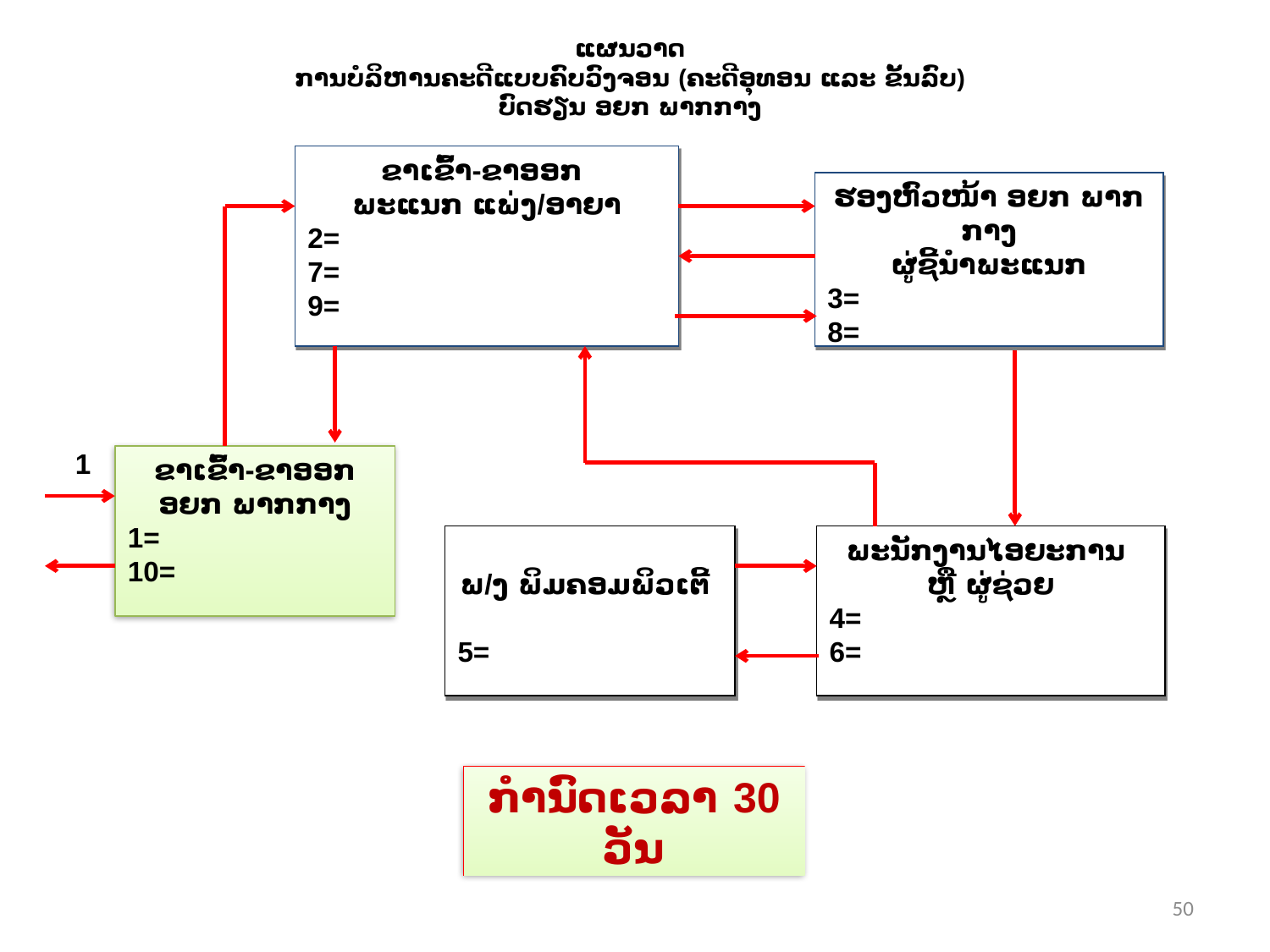

# ແຜນວາດ ການບໍລິຫານຄະດີແບບຄົບວົງຈອນ (ຄະດີອຸທອນ ແລະ ຂັ້ນລົບ) ບົດຮຽນ ອຍກ ພາກກາງ
ຂາເຂົ້າ-ຂາອອກ
ພະແນກ ແພ່ງ/ອາຍາ
2=
7=
9=

ຮອງຫົວໜ້າ ອຍກ ພາກກາງ
ຜູ່ຊີ້ນໍາພະແນກ
3=
8=
1
ຂາເຂົ້າ-ຂາອອກ
ອຍກ ພາກກາງ
1=
10=

ພ/ງ ພິມຄອມພິວເຕີ້

5=
ພະນັກງານໄອຍະການ
ຫຼື ຜູ່ຊ່ວຍ
4=
6=
ກໍານົດເວລາ 30 ວັນ

50